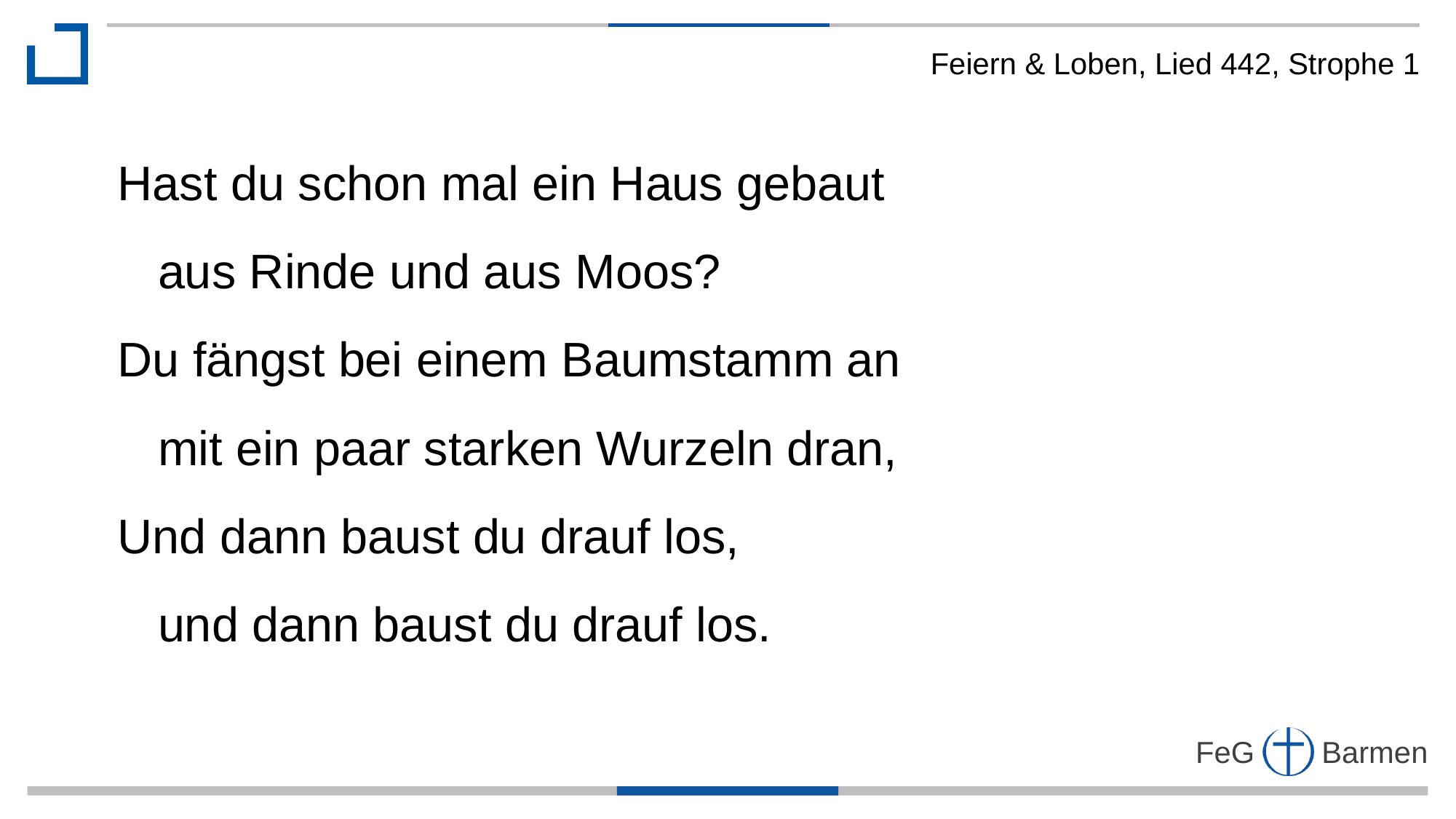

Feiern & Loben, Lied 442, Strophe 1
Hast du schon mal ein Haus gebaut
   aus Rinde und aus Moos?
Du fängst bei einem Baumstamm an
   mit ein paar starken Wurzeln dran,
Und dann baust du drauf los,
   und dann baust du drauf los.